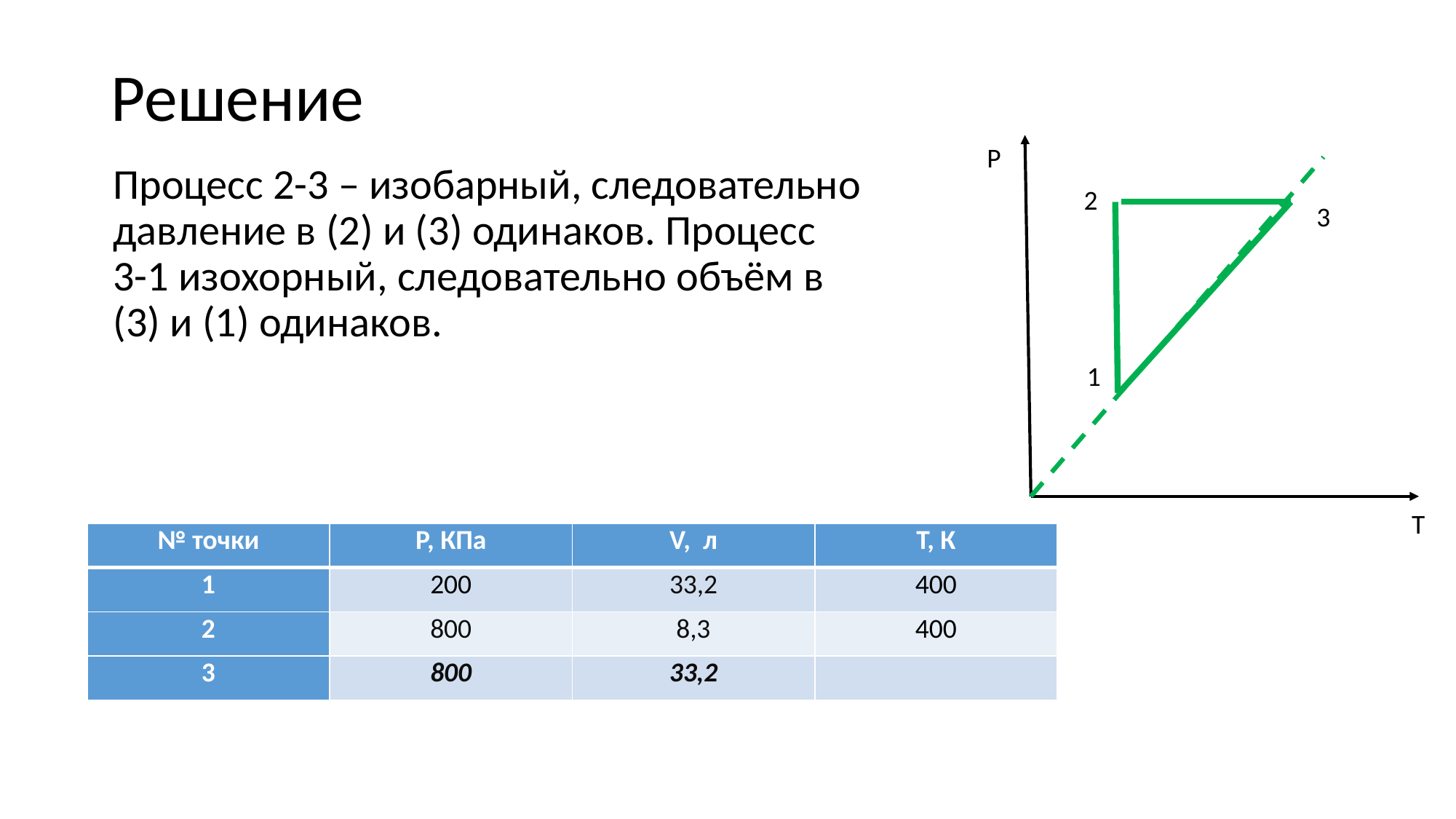

# Решение
P
Процесс 2-3 – изобарный, следовательно давление в (2) и (3) одинаков. Процесс
3-1 изохорный, следовательно объём в (3) и (1) одинаков.
2
3
1
T
| № точки | P, КПа | V, л | T, К |
| --- | --- | --- | --- |
| 1 | 200 | 33,2 | 400 |
| 2 | 800 | 8,3 | 400 |
| 3 | 800 | 33,2 |  |